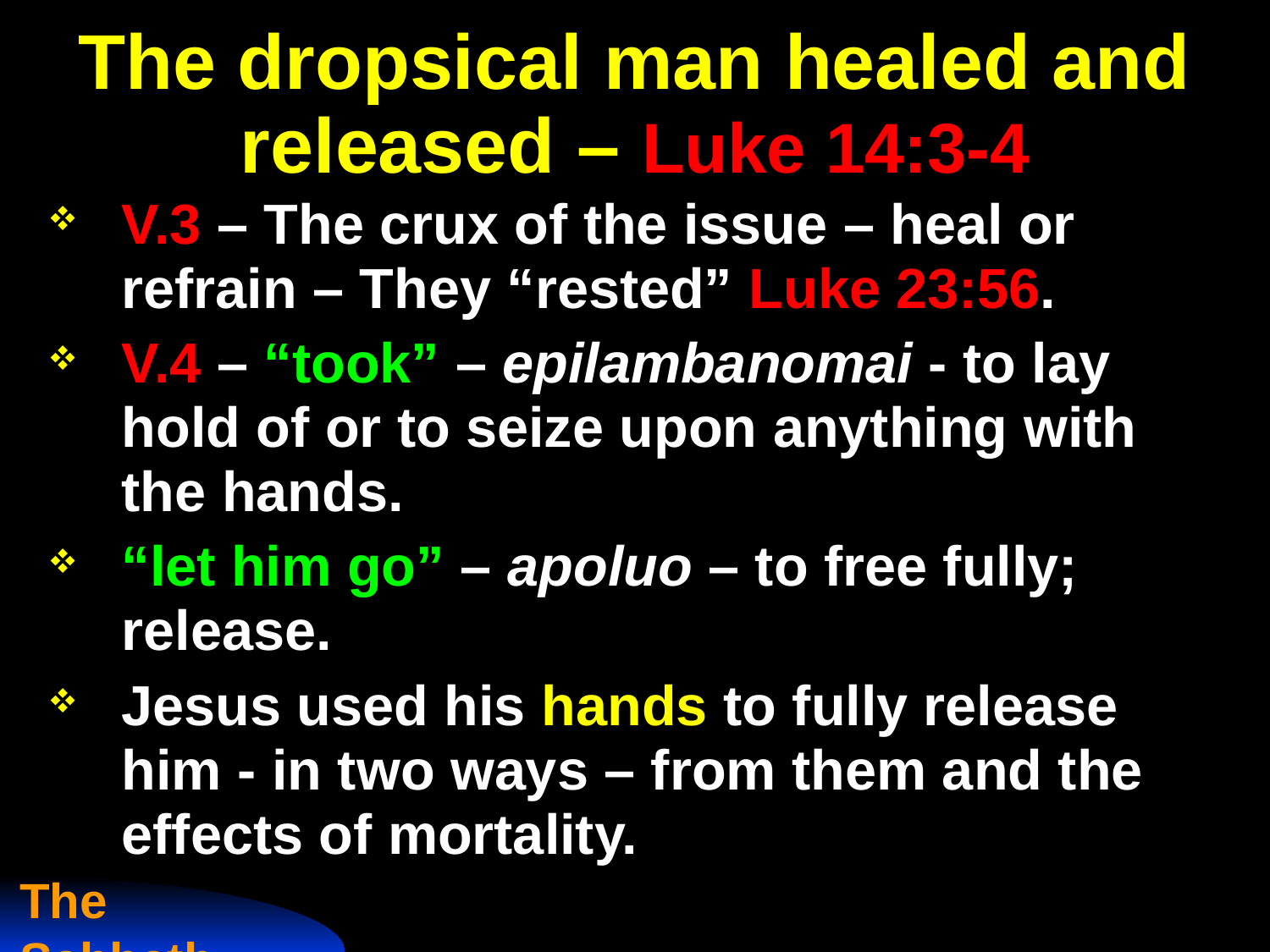

# The dropsical man healed and released – Luke 14:3-4
V.3 – The crux of the issue – heal or refrain – They “rested” Luke 23:56.
V.4 – “took” – epilambanomai - to lay hold of or to seize upon anything with the hands.
“let him go” – apoluo – to free fully; release.
Jesus used his hands to fully release him - in two ways – from them and the effects of mortality.
The Sabbath